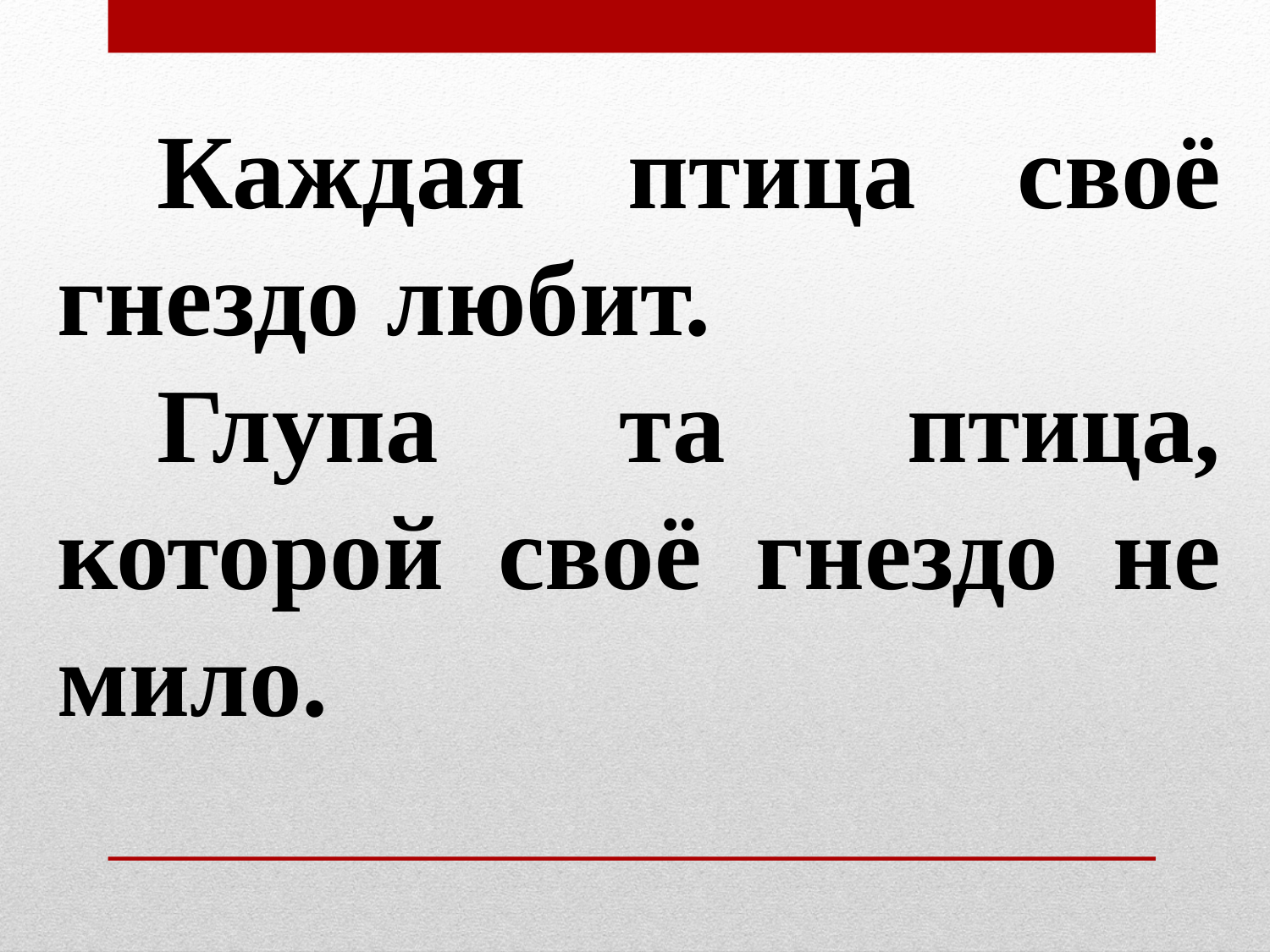

Каждая птица своё гнездо любит.
Глупа та птица, которой своё гнездо не мило.